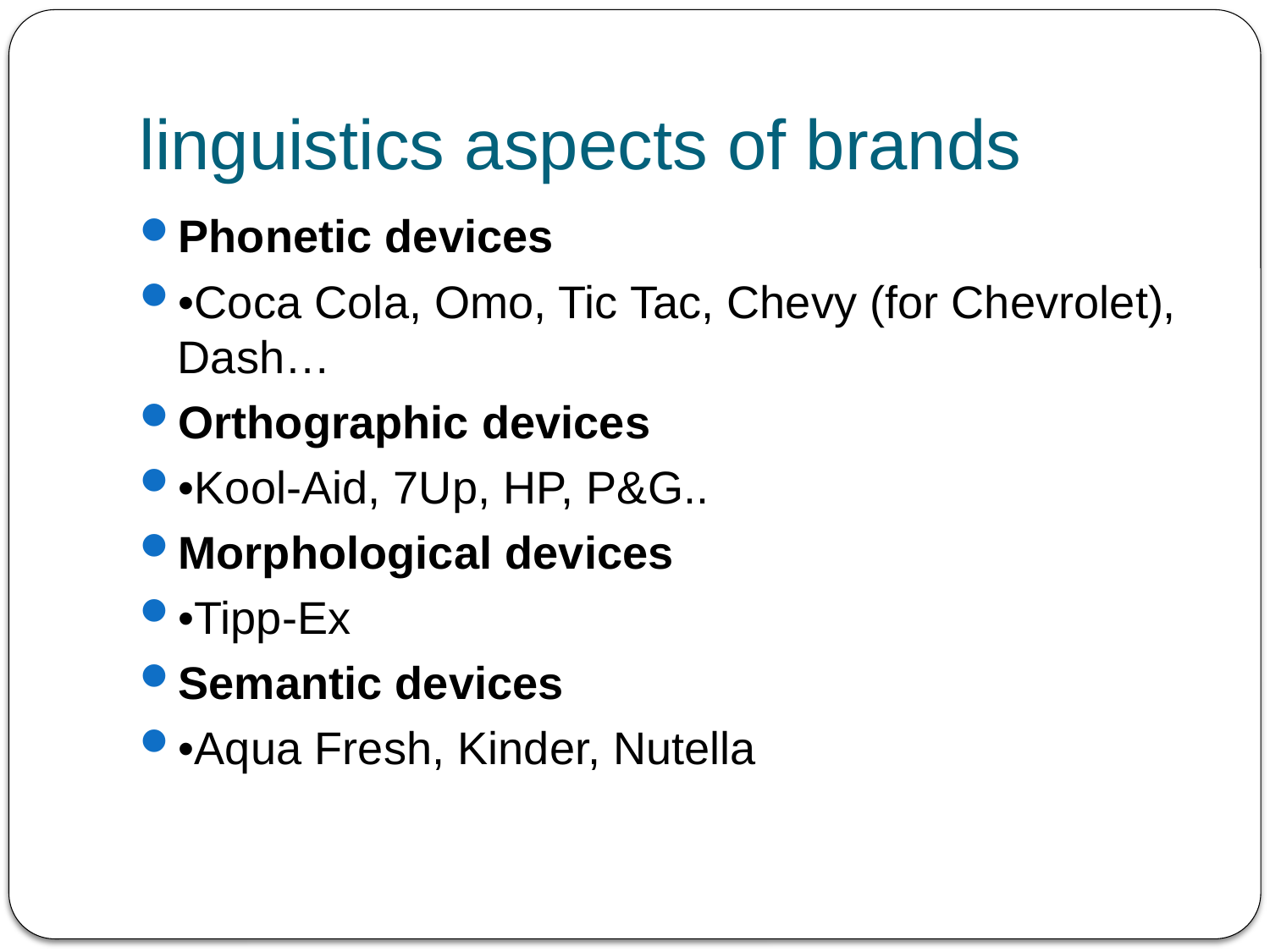

# linguistics aspects of brands
Phonetic devices
•Coca Cola, Omo, Tic Tac, Chevy (for Chevrolet), Dash…
Orthographic devices
•Kool-Aid, 7Up, HP, P&G..
Morphological devices
•Tipp-Ex
Semantic devices
•Aqua Fresh, Kinder, Nutella